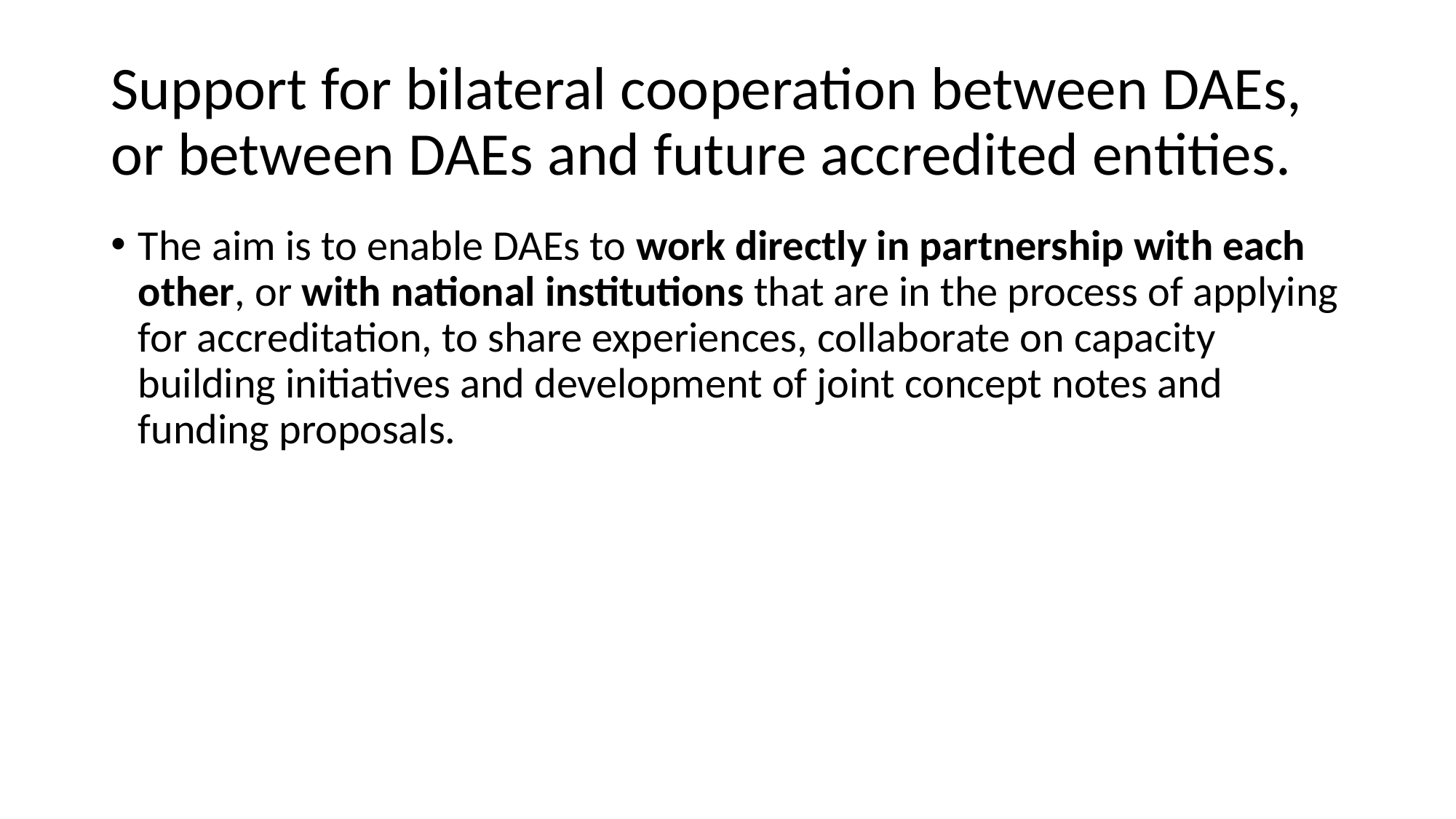

# Support for bilateral cooperation between DAEs, or between DAEs and future accredited entities.
The aim is to enable DAEs to work directly in partnership with each other, or with national institutions that are in the process of applying for accreditation, to share experiences, collaborate on capacity building initiatives and development of joint concept notes and funding proposals.